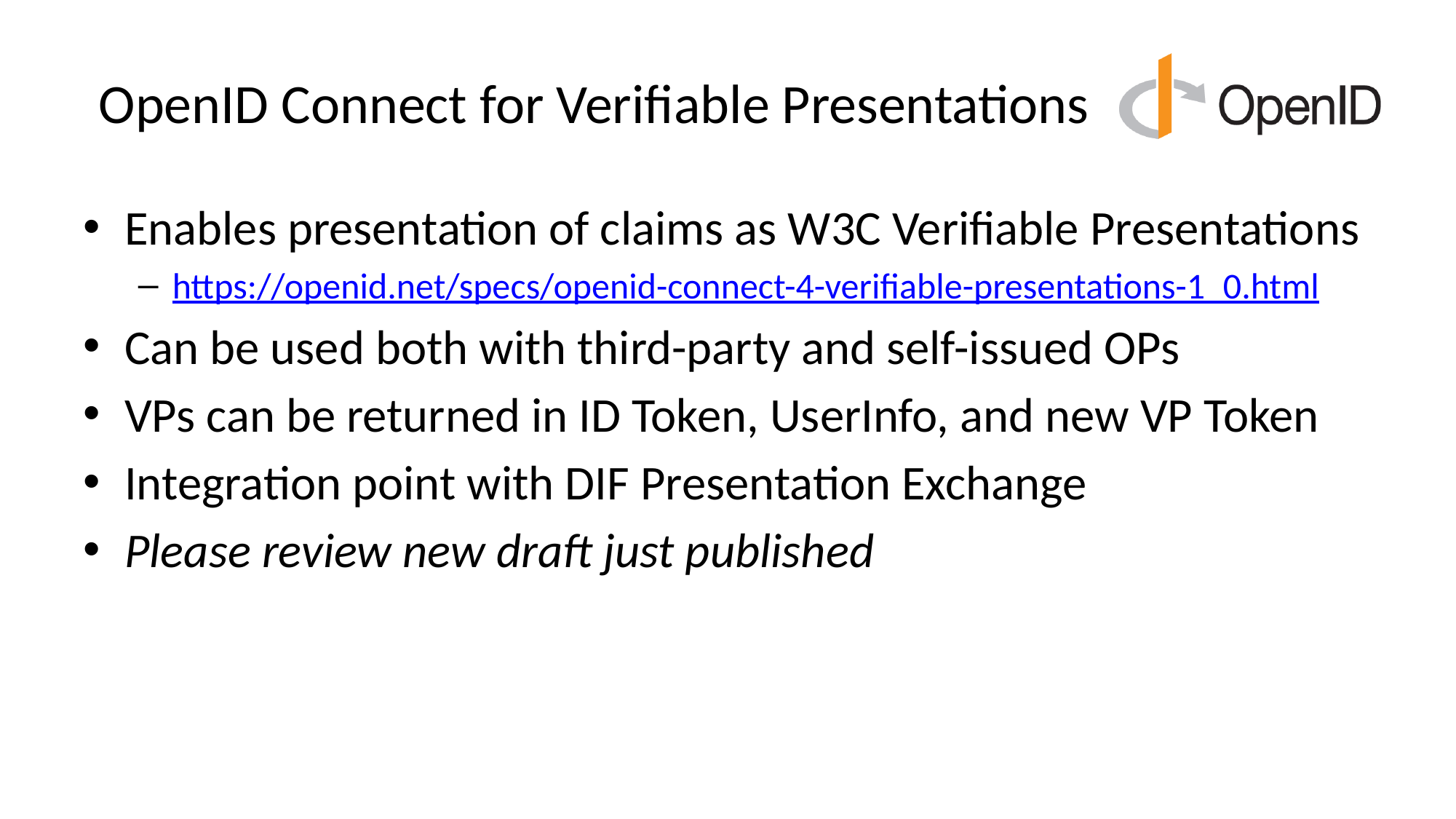

# OpenID Connect for Verifiable Presentations
Enables presentation of claims as W3C Verifiable Presentations
https://openid.net/specs/openid-connect-4-verifiable-presentations-1_0.html
Can be used both with third-party and self-issued OPs
VPs can be returned in ID Token, UserInfo, and new VP Token
Integration point with DIF Presentation Exchange
Please review new draft just published